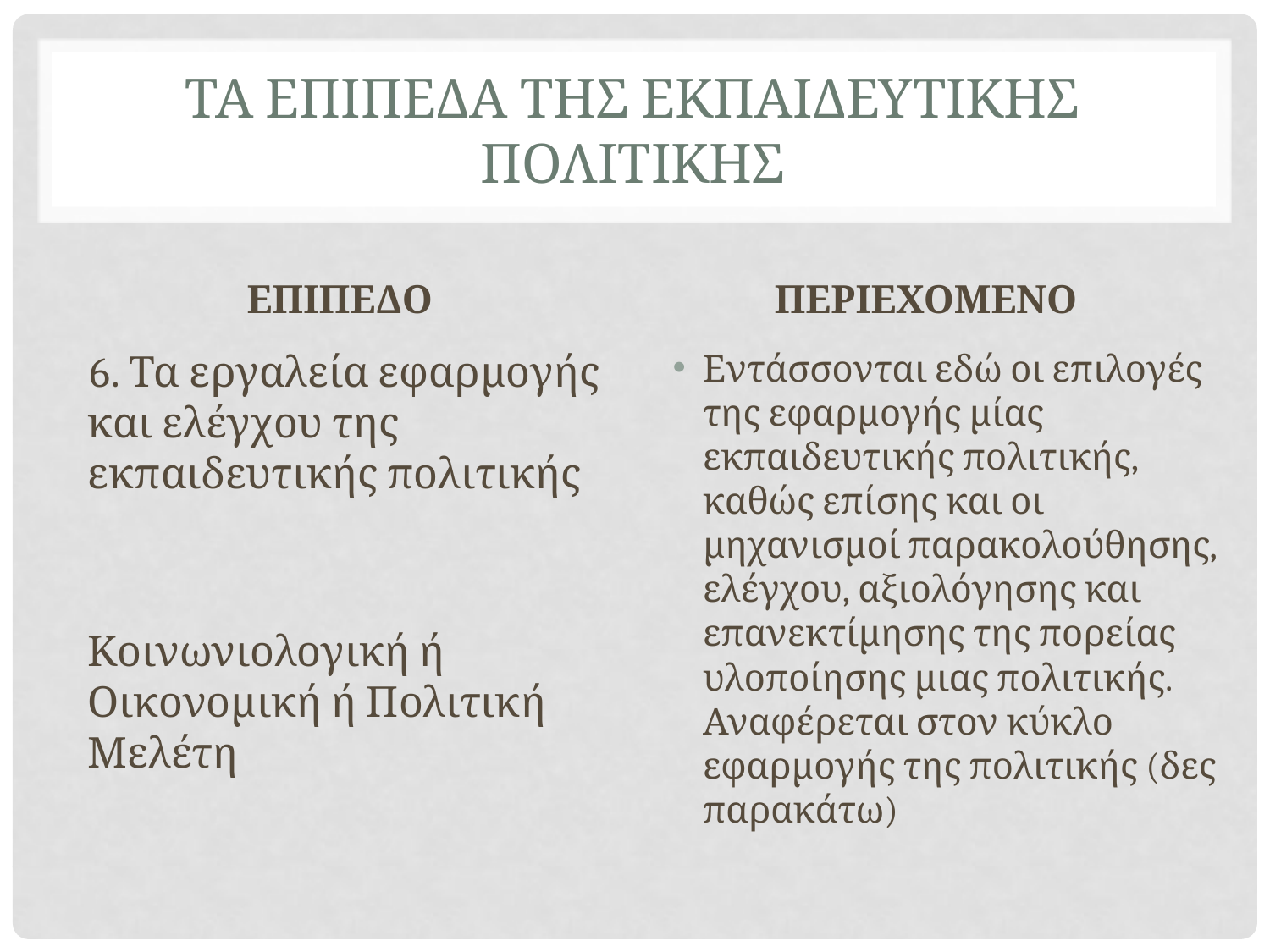

# ΤΑ ΕΠΙΠΕΔΑ ΤΗΣ ΕΚΠΑΙΔΕΥΤΙΚΗΣ ΠΟΛΙΤΙΚΗΣ
ΕΠΙΠΕΔΟ
ΠΕΡΙΕΧΟΜΕΝΟ
6. Τα εργαλεία εφαρμογής και ελέγχου της εκπαιδευτικής πολιτικής

Κοινωνιολογική ή Οικονομική ή Πολιτική Μελέτη

Εντάσσονται εδώ οι επιλογές της εφαρμογής μίας εκπαιδευτικής πολιτικής, καθώς επίσης και οι μηχανισμοί παρακολούθησης, ελέγχου, αξιολόγησης και επανεκτίμησης της πορείας υλοποίησης μιας πολιτικής. Αναφέρεται στον κύκλο εφαρμογής της πολιτικής (δες παρακάτω)